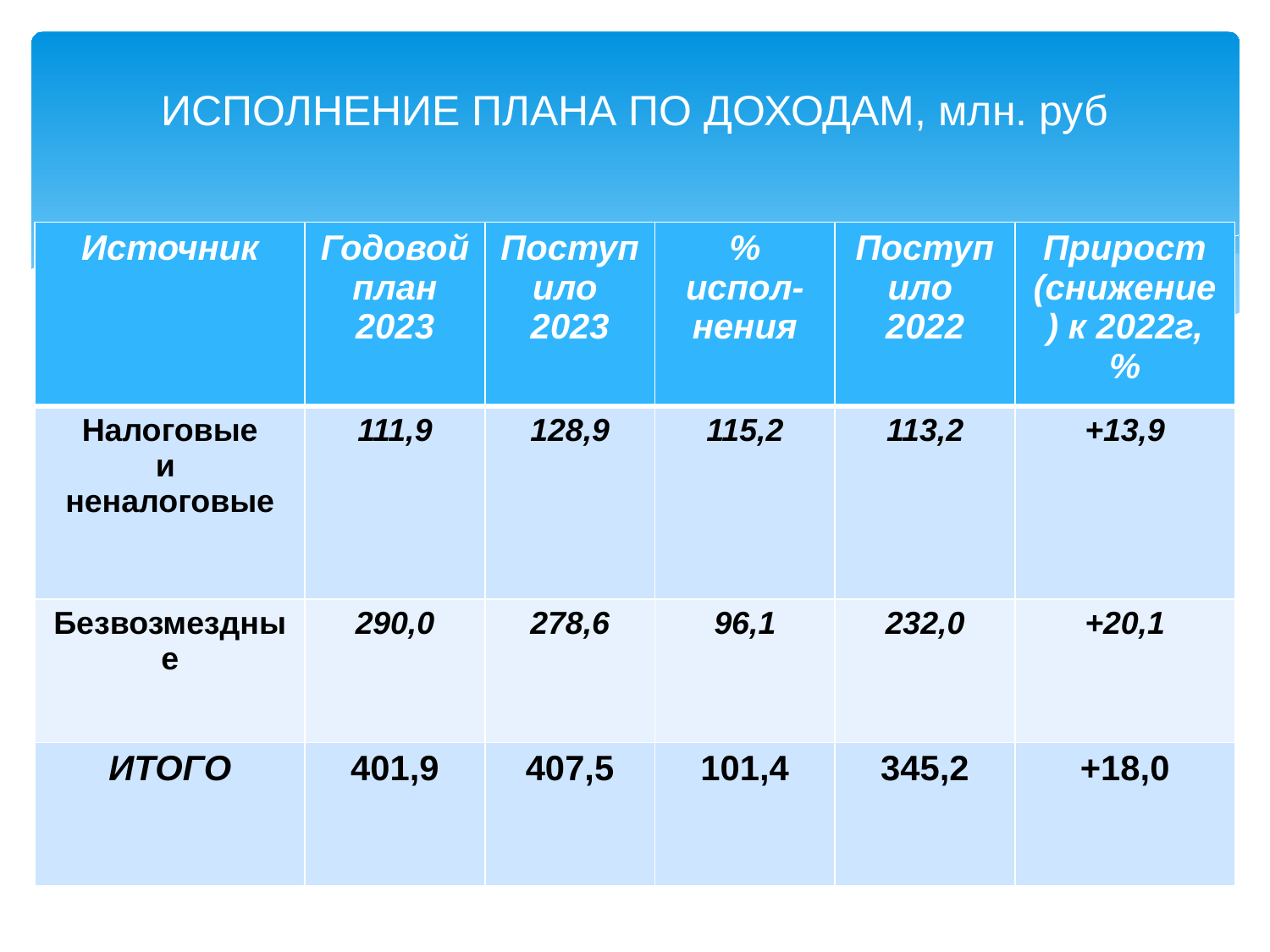

# ИСПОЛНЕНИЕ ПЛАНА ПО ДОХОДАМ, млн. руб
| Источник | Годовой план 2023 | Поступило 2023 | % испол- нения | Поступило 2022 | Прирост (снижение) к 2022г, % |
| --- | --- | --- | --- | --- | --- |
| Налоговые и неналоговые | 111,9 | 128,9 | 115,2 | 113,2 | +13,9 |
| Безвозмездные | 290,0 | 278,6 | 96,1 | 232,0 | +20,1 |
| ИТОГО | 401,9 | 407,5 | 101,4 | 345,2 | +18,0 |